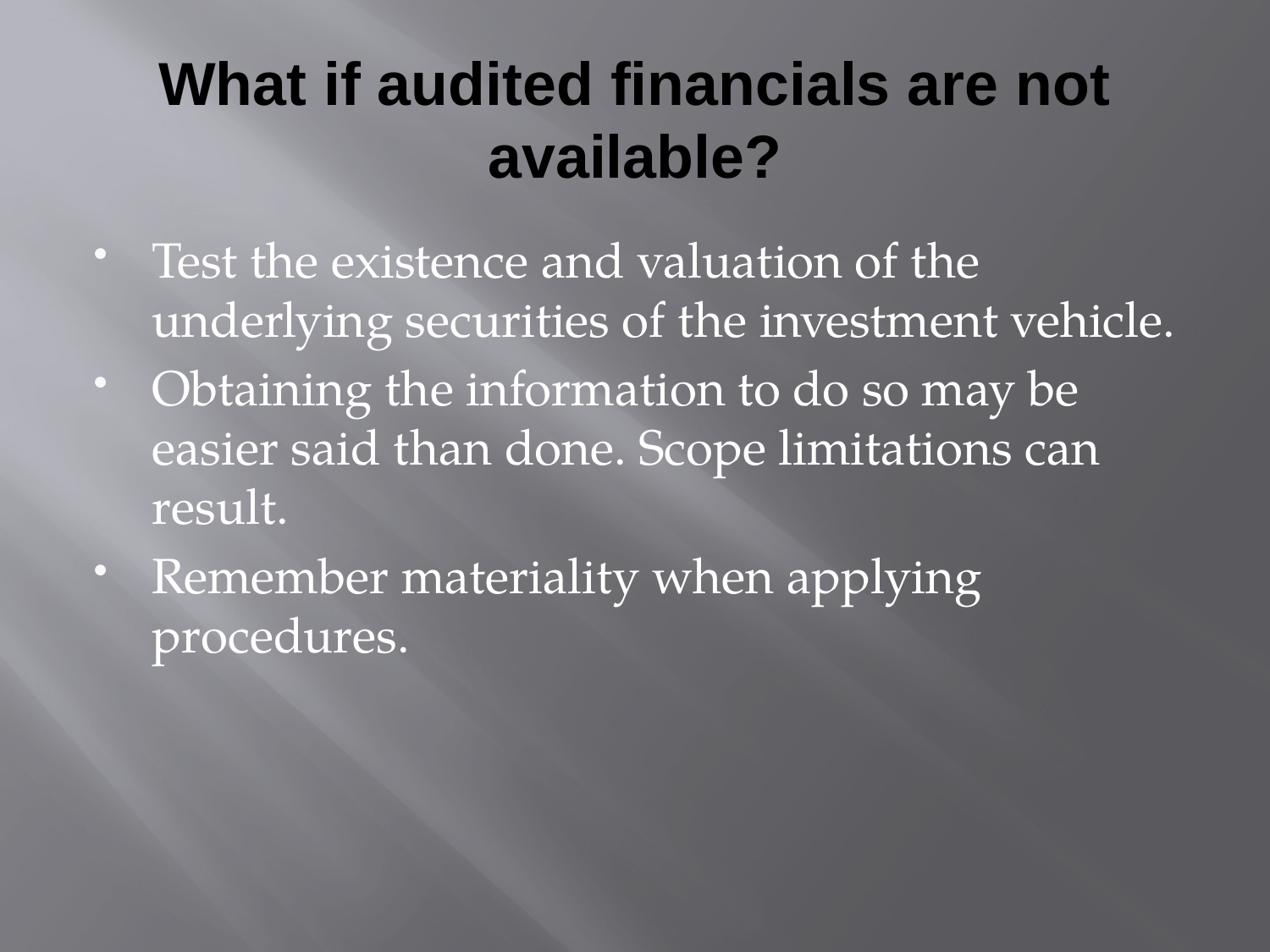

# What if audited financials are not available?
Test the existence and valuation of the underlying securities of the investment vehicle.
Obtaining the information to do so may be easier said than done. Scope limitations can result.
Remember materiality when applying procedures.